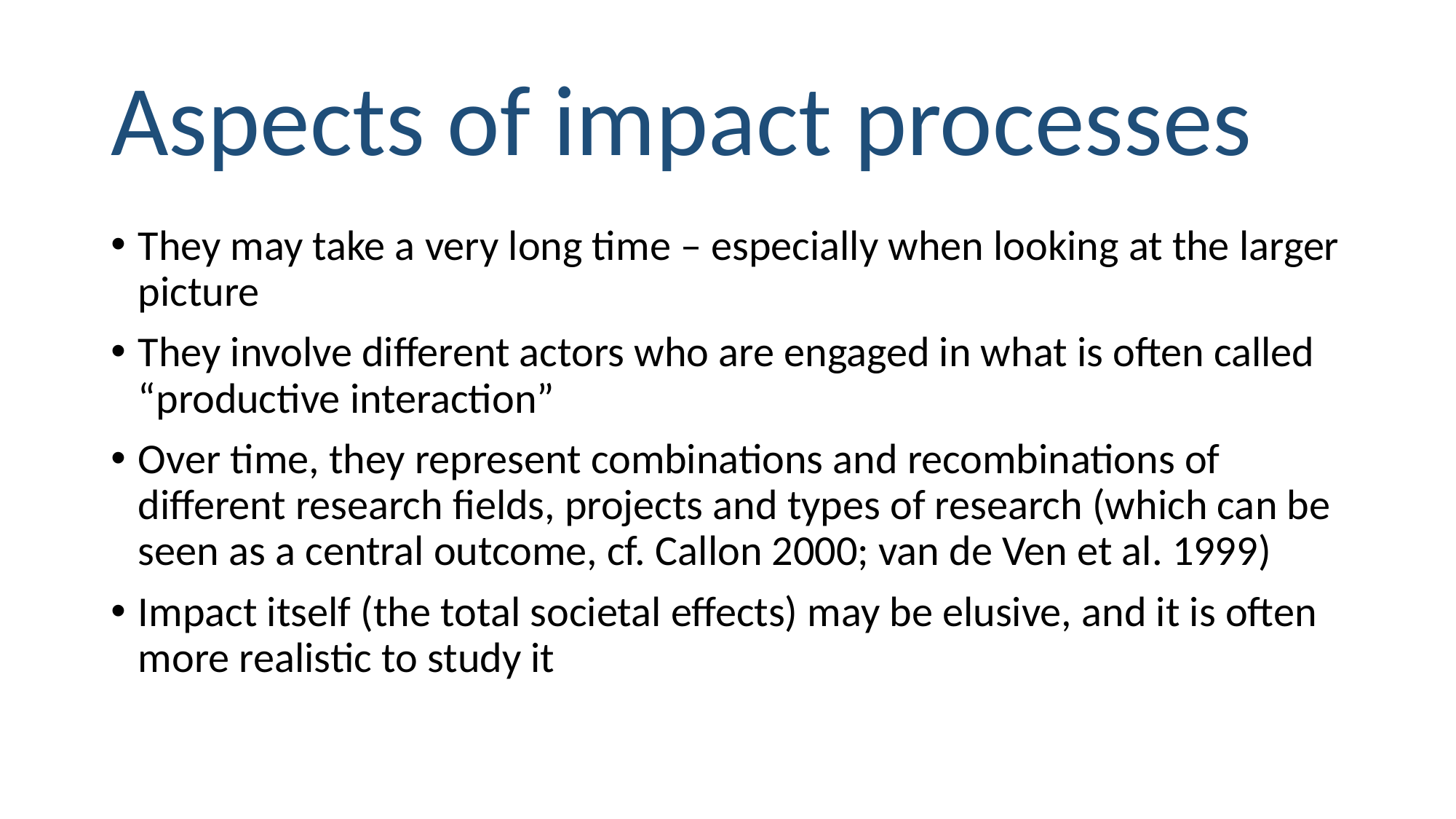

# Aspects of impact processes
They may take a very long time – especially when looking at the larger picture
They involve different actors who are engaged in what is often called “productive interaction”
Over time, they represent combinations and recombinations of different research fields, projects and types of research (which can be seen as a central outcome, cf. Callon 2000; van de Ven et al. 1999)
Impact itself (the total societal effects) may be elusive, and it is often more realistic to study it